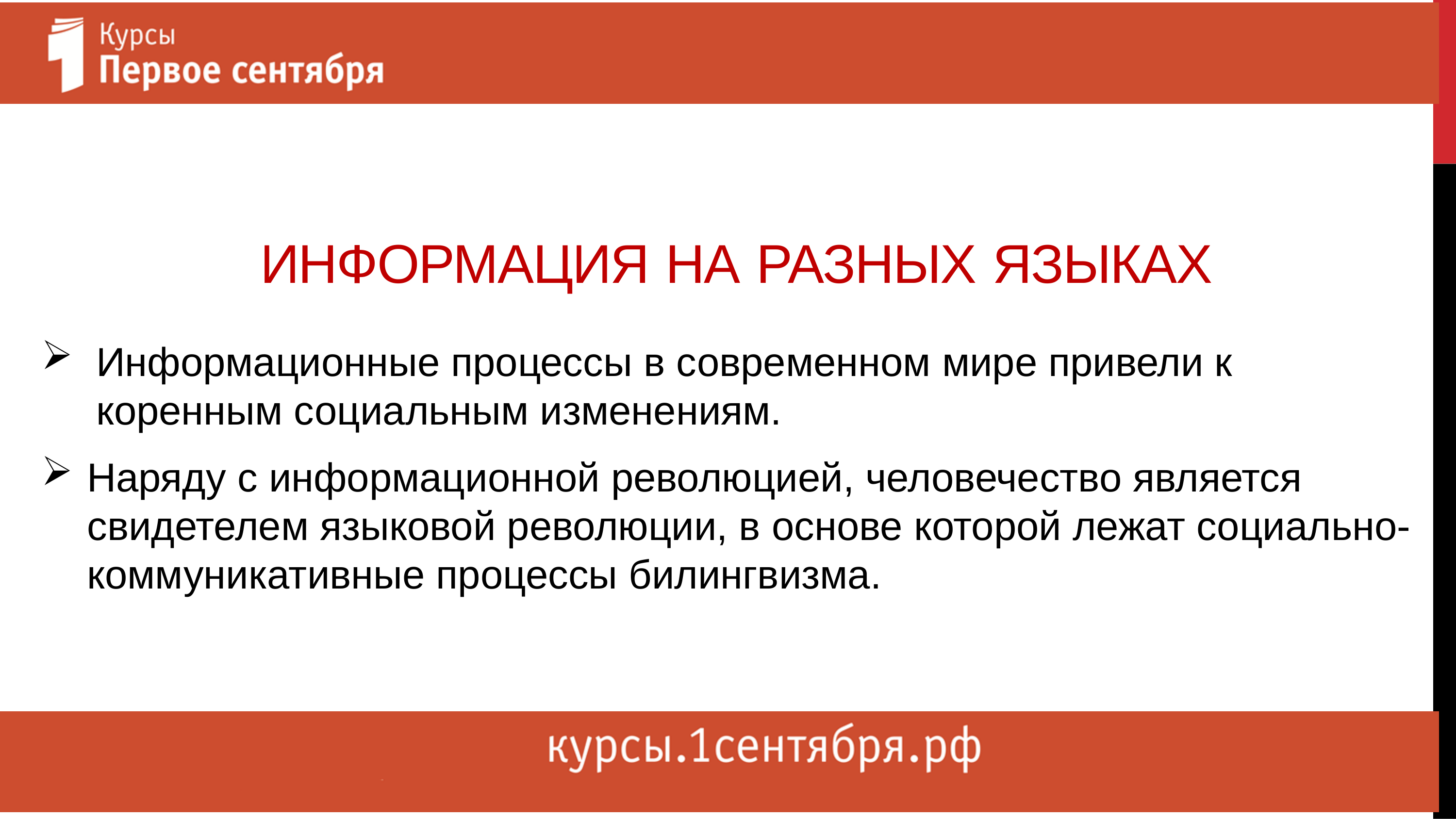

# Информация на разных языках
Информационные процессы в современном мире привели к коренным социальным изменениям.
Наряду с информационной революцией, человечество является свидетелем языковой революции, в основе которой лежат социально-коммуникативные процессы билингвизма.